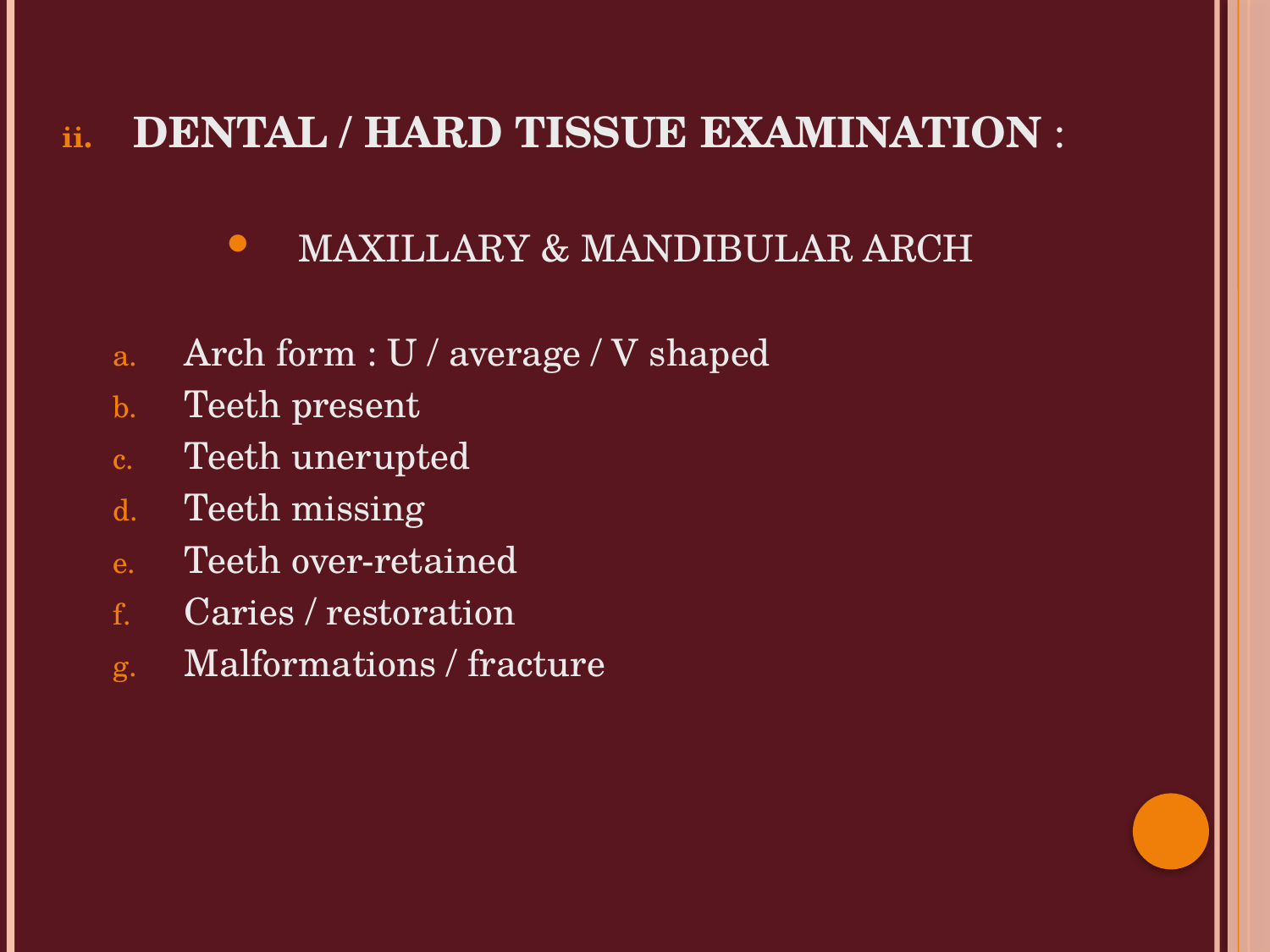

#
DENTAL / HARD TISSUE EXAMINATION :

MAXILLARY & MANDIBULAR ARCH

Arch form : U / average / V shaped
Teeth present
Teeth unerupted
Teeth missing
Teeth over-retained
Caries / restoration
Malformations / fracture